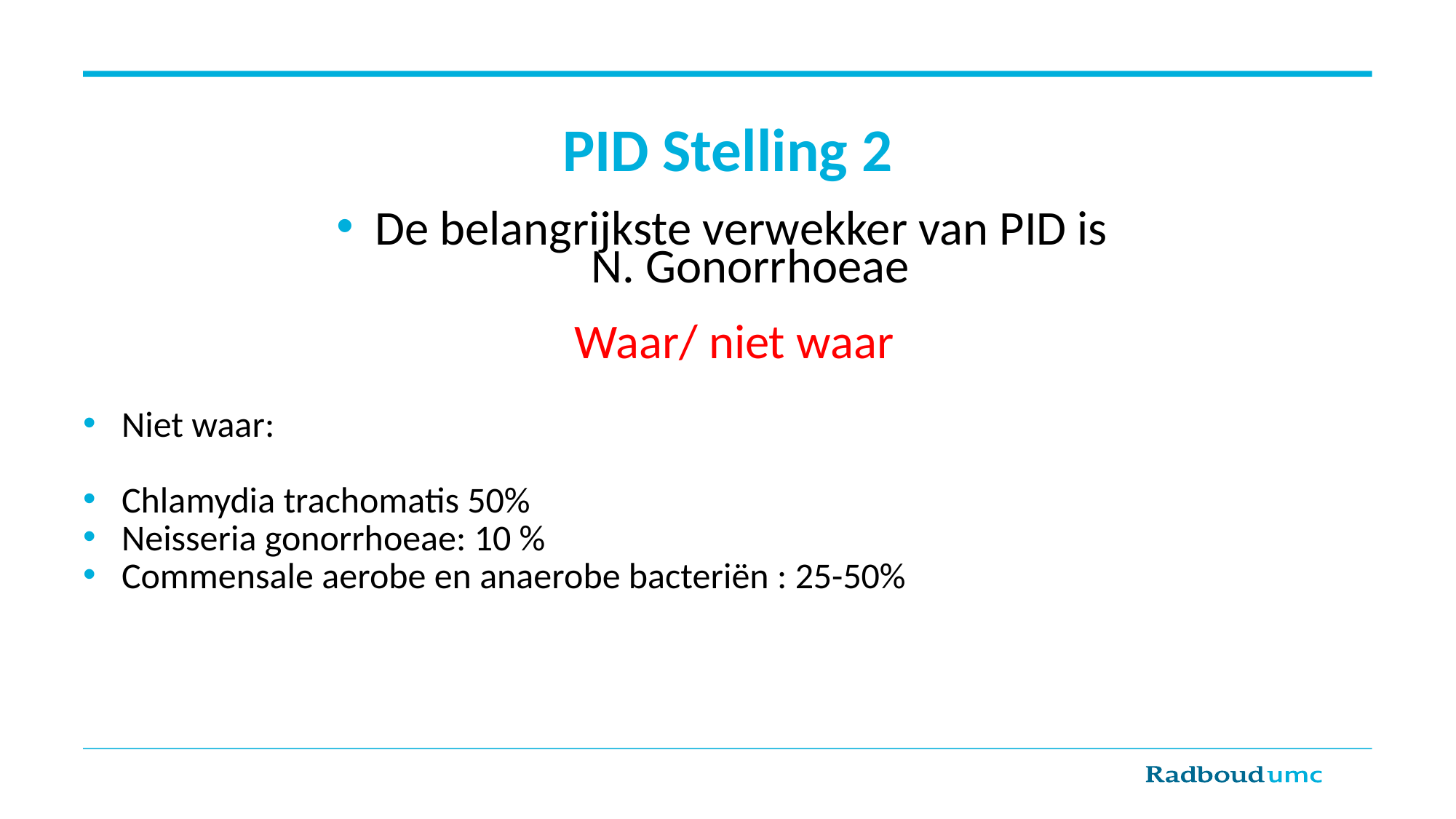

# PID Stelling 2
De belangrijkste verwekker van PID is
   N. Gonorrhoeae

Waar/ niet waar

Niet waar:

Chlamydia trachomatis 50%
Neisseria gonorrhoeae: 10 %
Commensale aerobe en anaerobe bacteriën : 25-50%